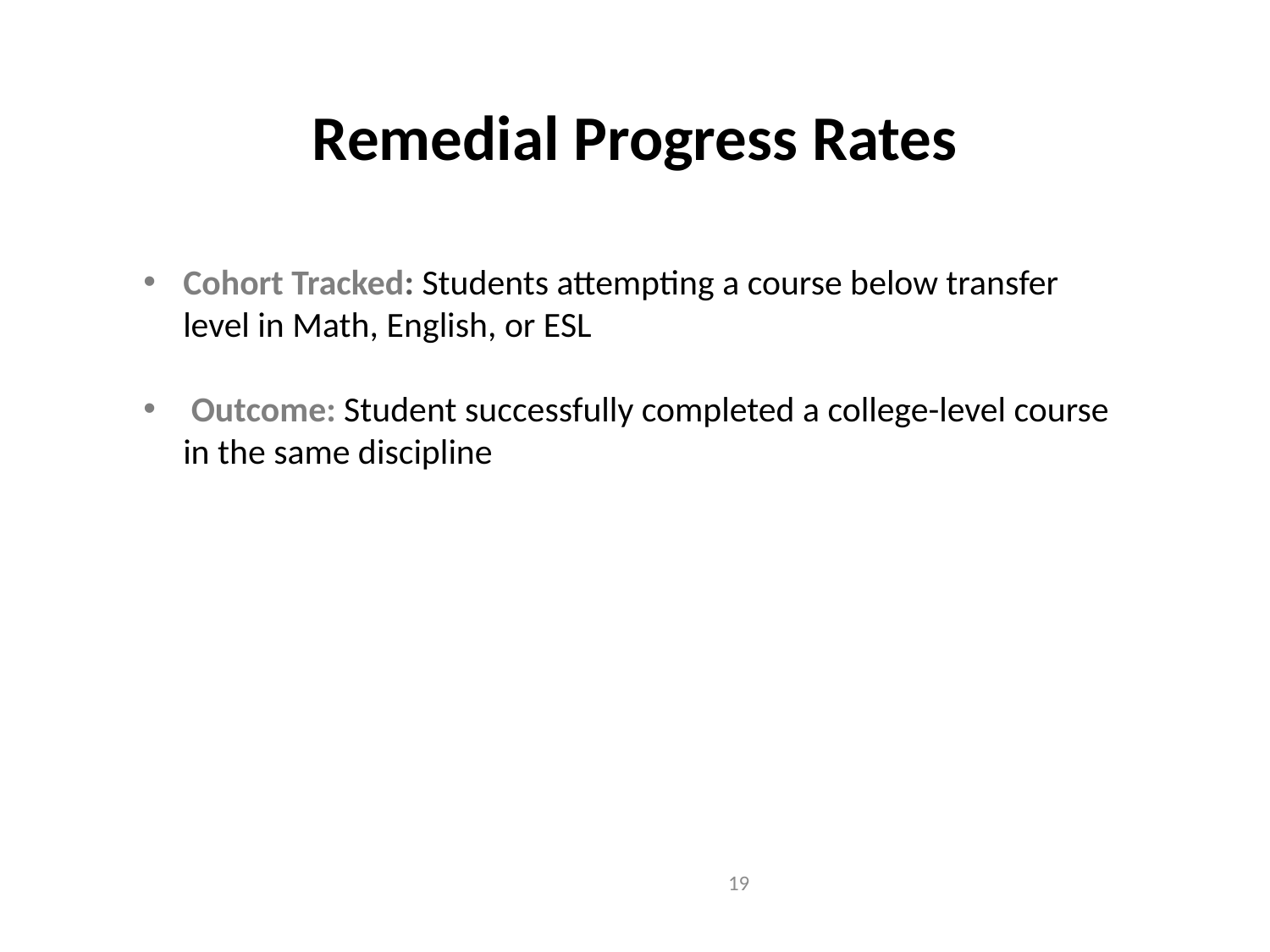

Remedial Progress Rates
Cohort Tracked: Students attempting a course below transfer level in Math, English, or ESL
 Outcome: Student successfully completed a college-level course in the same discipline
19